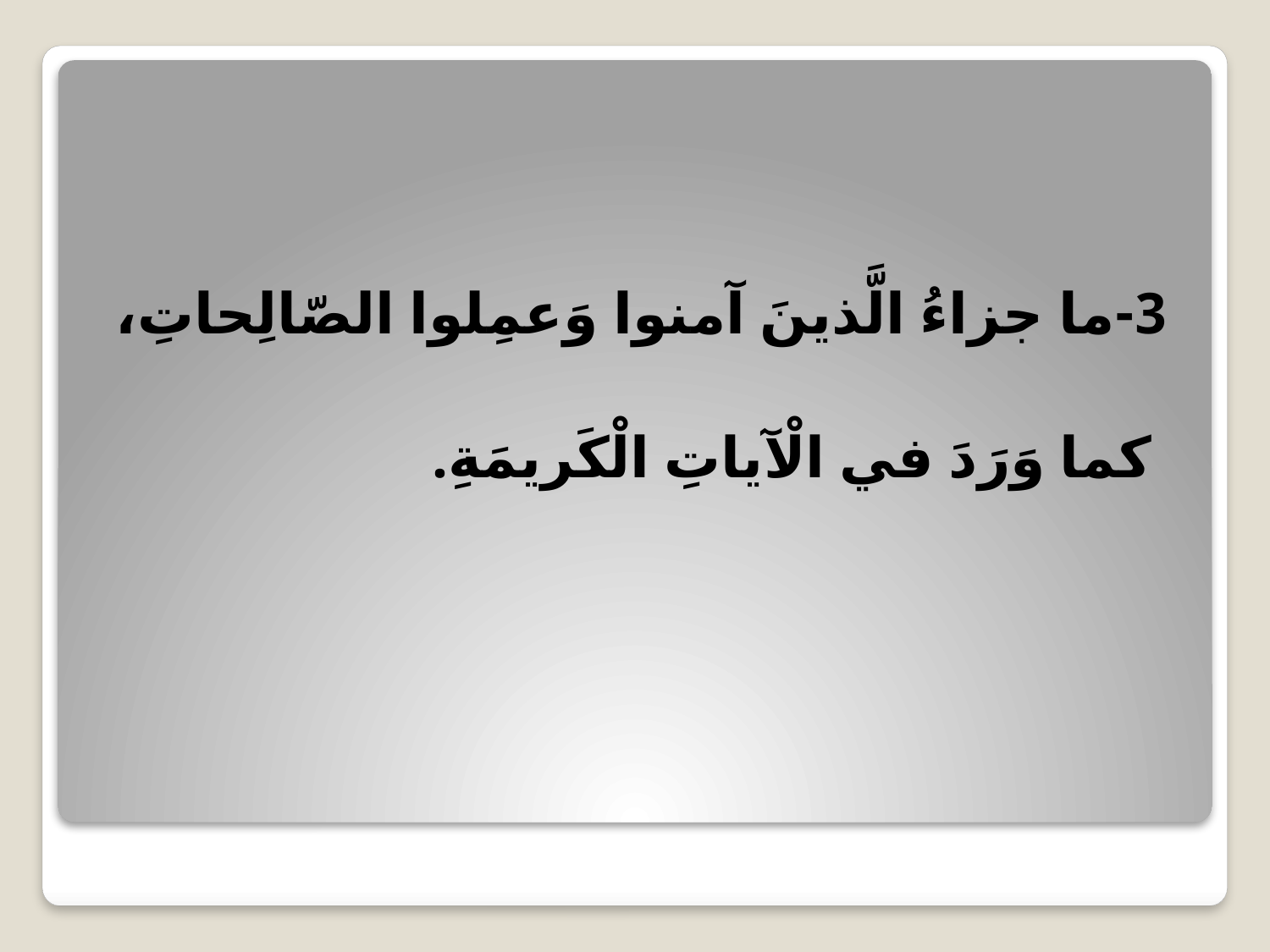

3-ما جزاءُ الَّذينَ آمنوا وَعمِلوا الصّالِحاتِ،

 كما وَرَدَ في الْآياتِ الْكَريمَةِ.